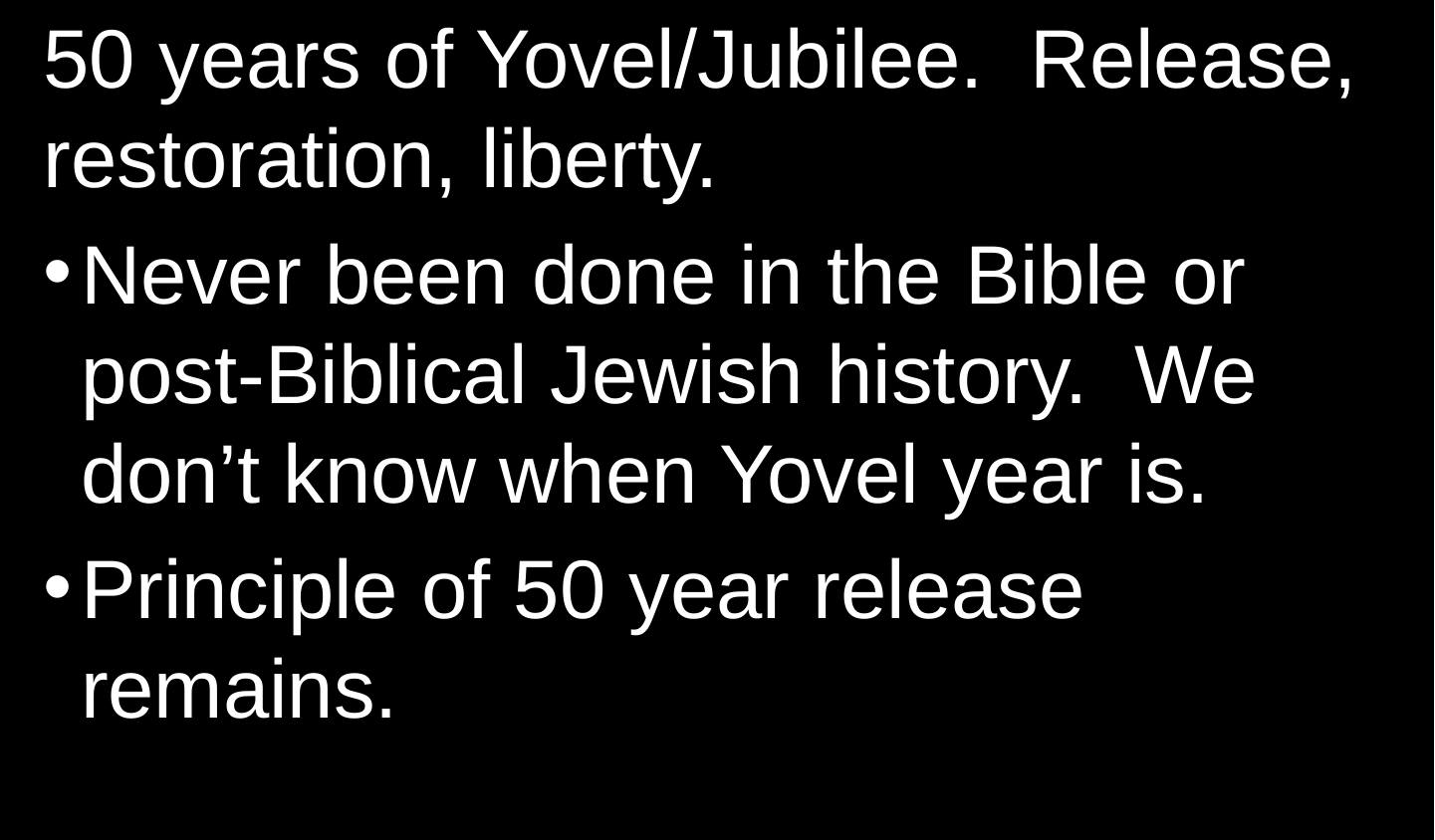

50 years of Yovel/Jubilee.  Release, restoration, liberty.
Never been done in the Bible or post-Biblical Jewish history.  We don’t know when Yovel year is.
Principle of 50 year release remains.